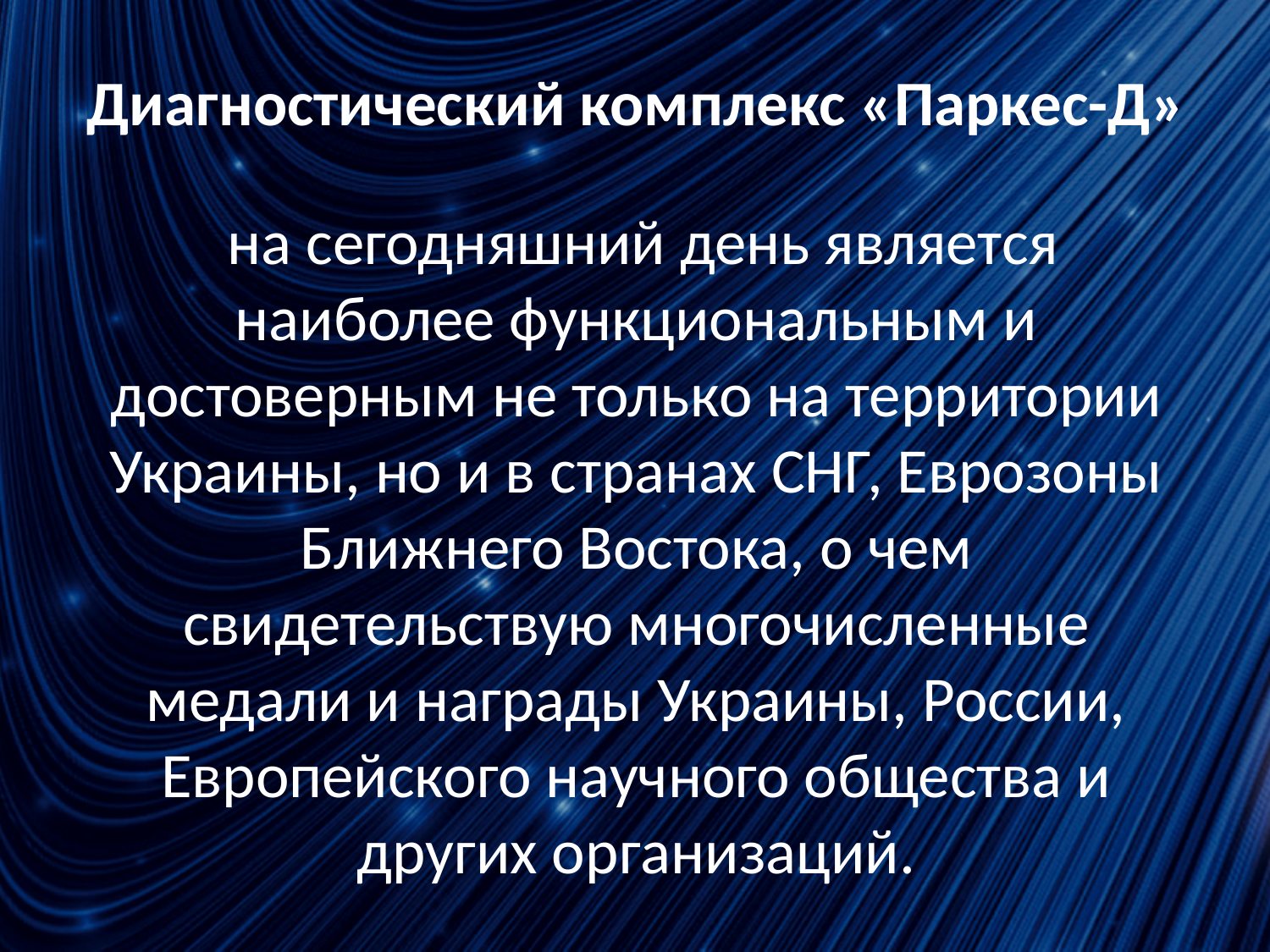

Диагностический комплекс «Паркес-Д»

 на сегодняшний день является наиболее функциональным и достоверным не только на территории Украины, но и в странах СНГ, Еврозоны Ближнего Востока, о чем свидетельствую многочисленные медали и награды Украины, России, Европейского научного общества и других организаций.